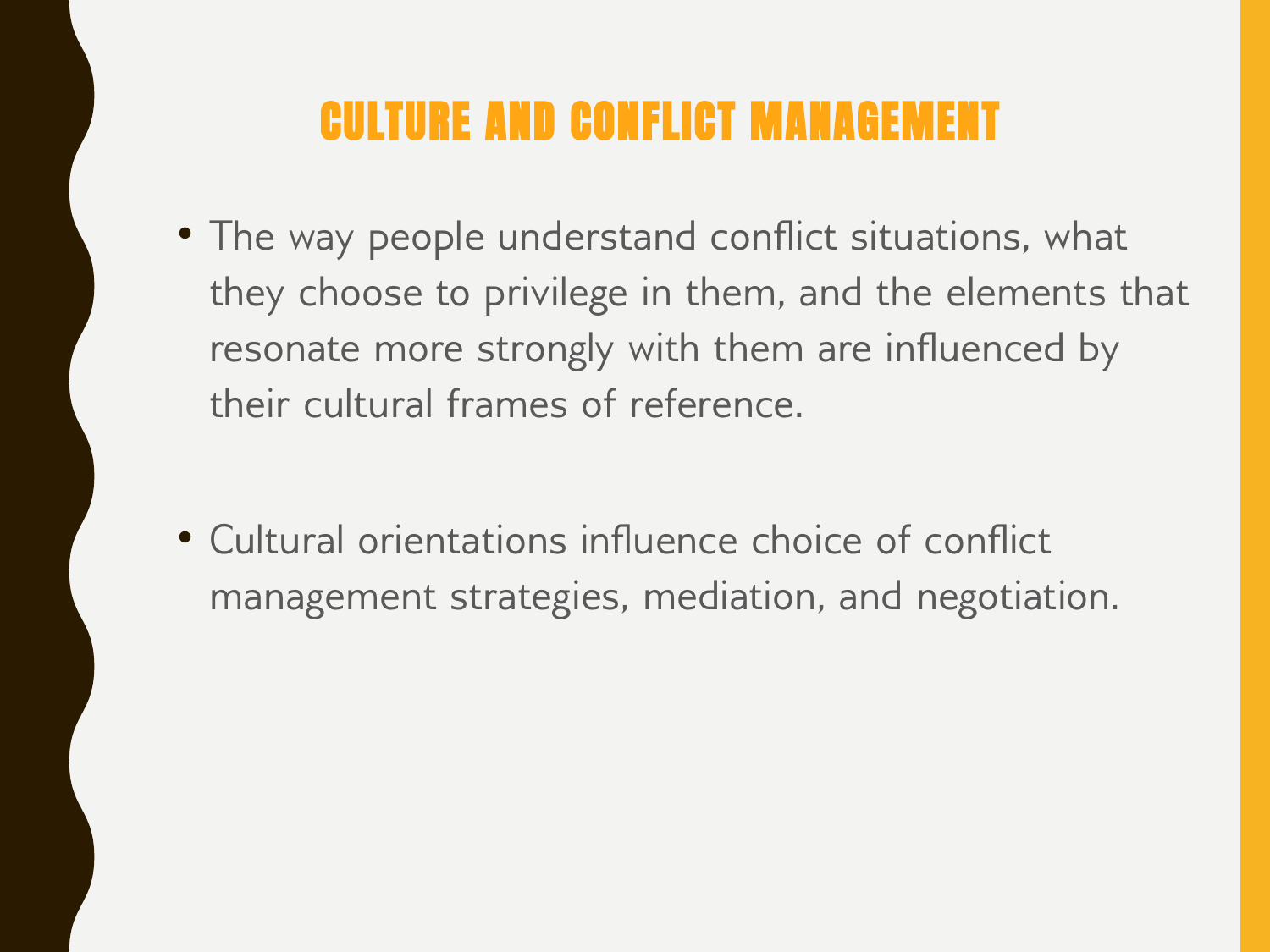

# Culture and conflict management
The way people understand conflict situations, what they choose to privilege in them, and the elements that resonate more strongly with them are influenced by their cultural frames of reference.

Cultural orientations influence choice of conflict management strategies, mediation, and negotiation.